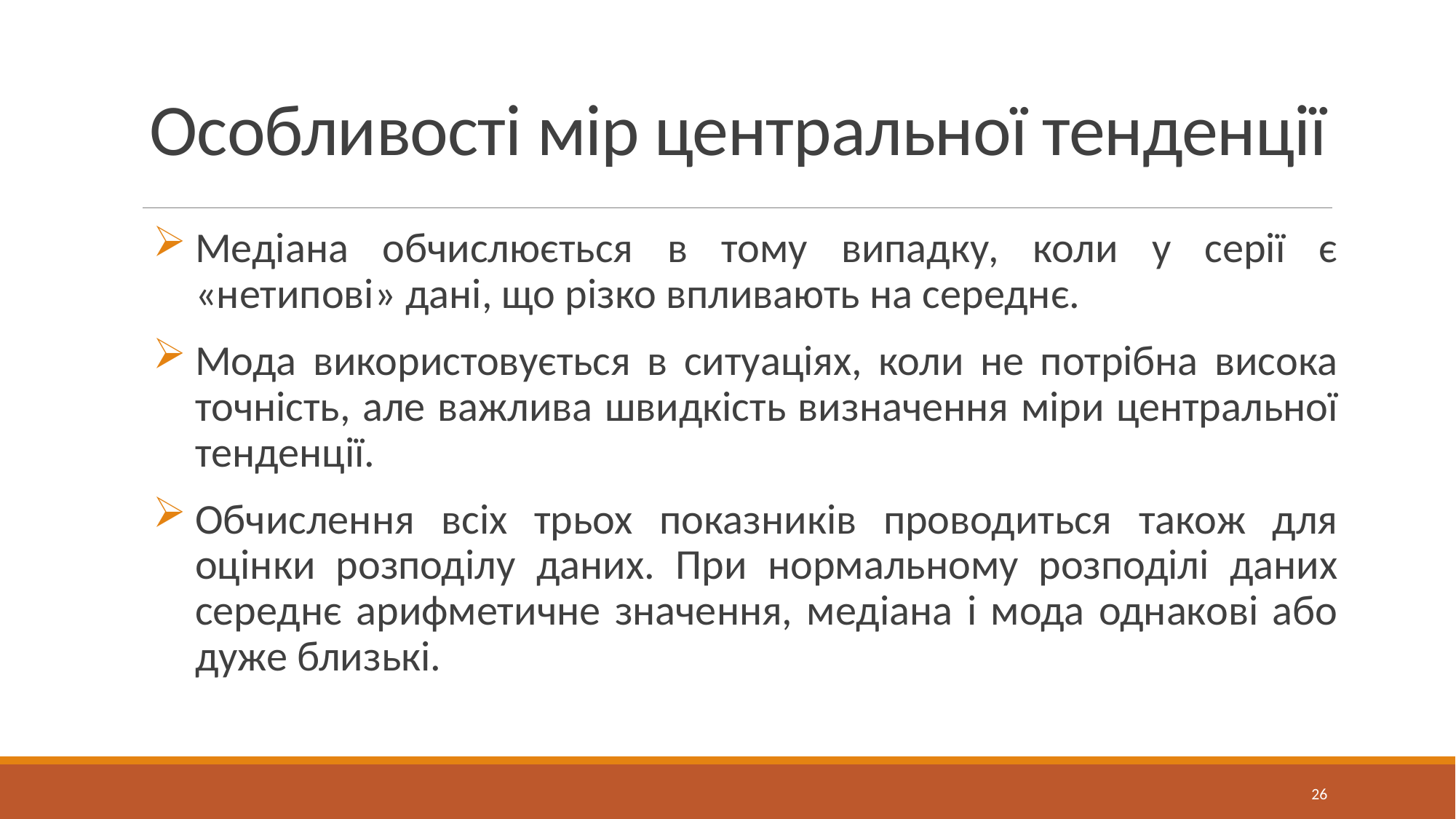

# Особливості мір центральної тенденції
Медіана обчислюється в тому випадку, коли у серії є «нетипові» дані, що різко впливають на середнє.
Мода використовується в ситуаціях, коли не потрібна висока точність, але важлива швидкість визначення міри центральної тенденції.
Обчислення всіх трьох показників проводиться також для оцінки розподілу даних. При нормальному розподілі даних середнє арифметичне значення, медіана і мода однакові або дуже близькі.
26